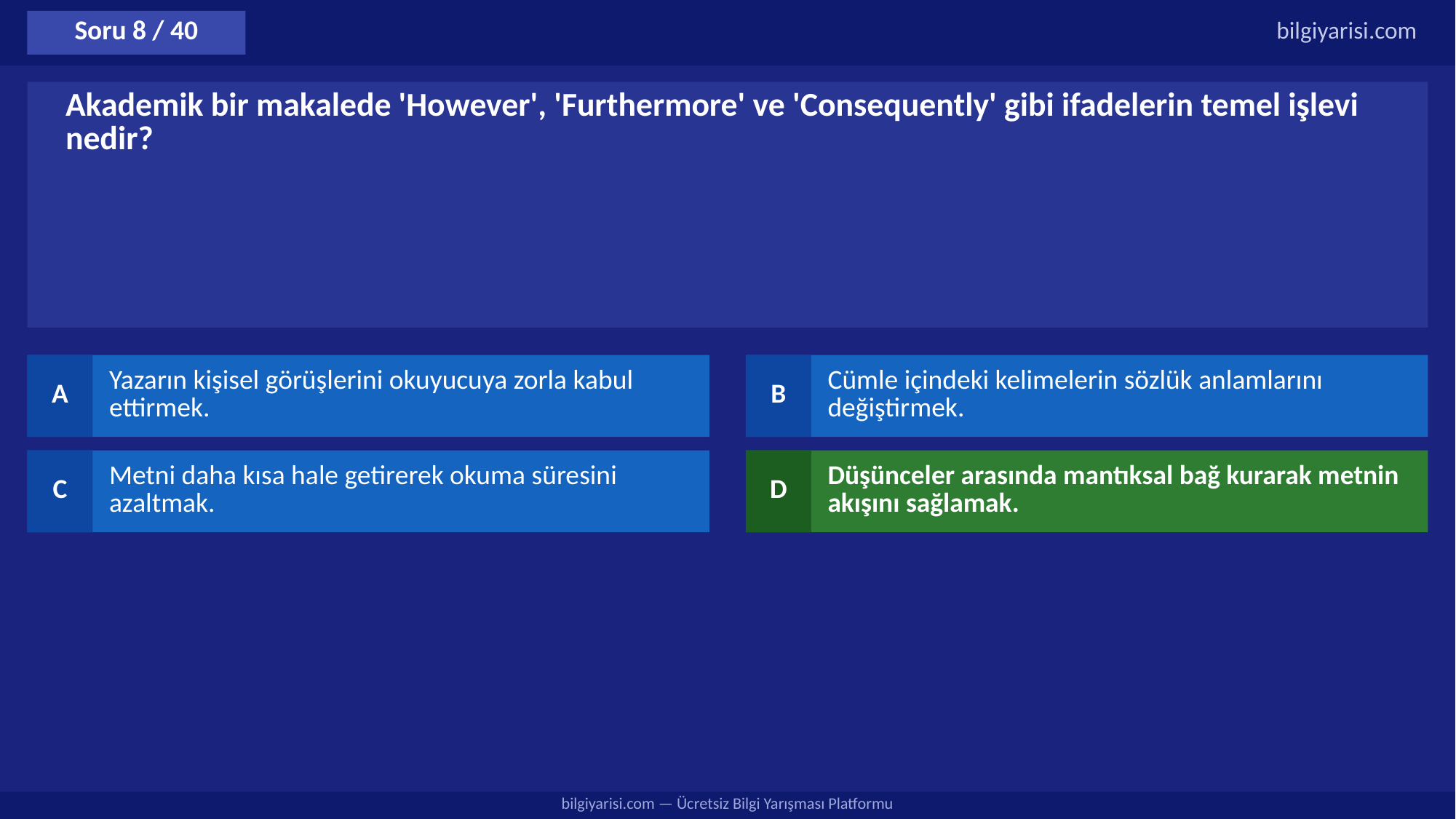

Soru 8 / 40
bilgiyarisi.com

Akademik bir makalede 'However', 'Furthermore' ve 'Consequently' gibi ifadelerin temel işlevi nedir?

A
Yazarın kişisel görüşlerini okuyucuya zorla kabul ettirmek.

B
Cümle içindeki kelimelerin sözlük anlamlarını değiştirmek.

C
Metni daha kısa hale getirerek okuma süresini azaltmak.

D
Düşünceler arasında mantıksal bağ kurarak metnin akışını sağlamak.
bilgiyarisi.com — Ücretsiz Bilgi Yarışması Platformu